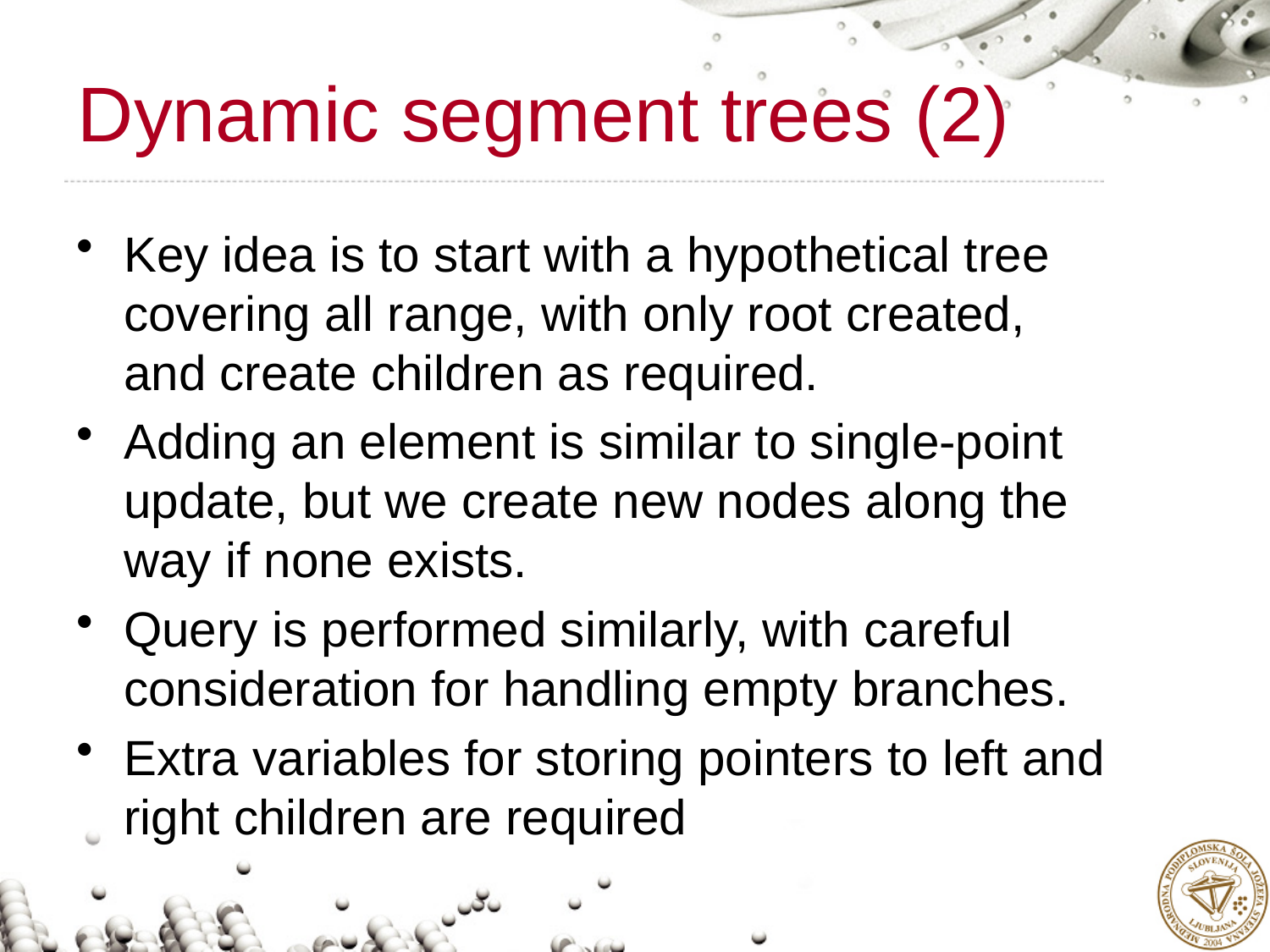

# Dynamic segment trees (2)
Key idea is to start with a hypothetical tree covering all range, with only root created, and create children as required.
Adding an element is similar to single-point update, but we create new nodes along the way if none exists.
Query is performed similarly, with careful consideration for handling empty branches.
Extra variables for storing pointers to left and right children are required